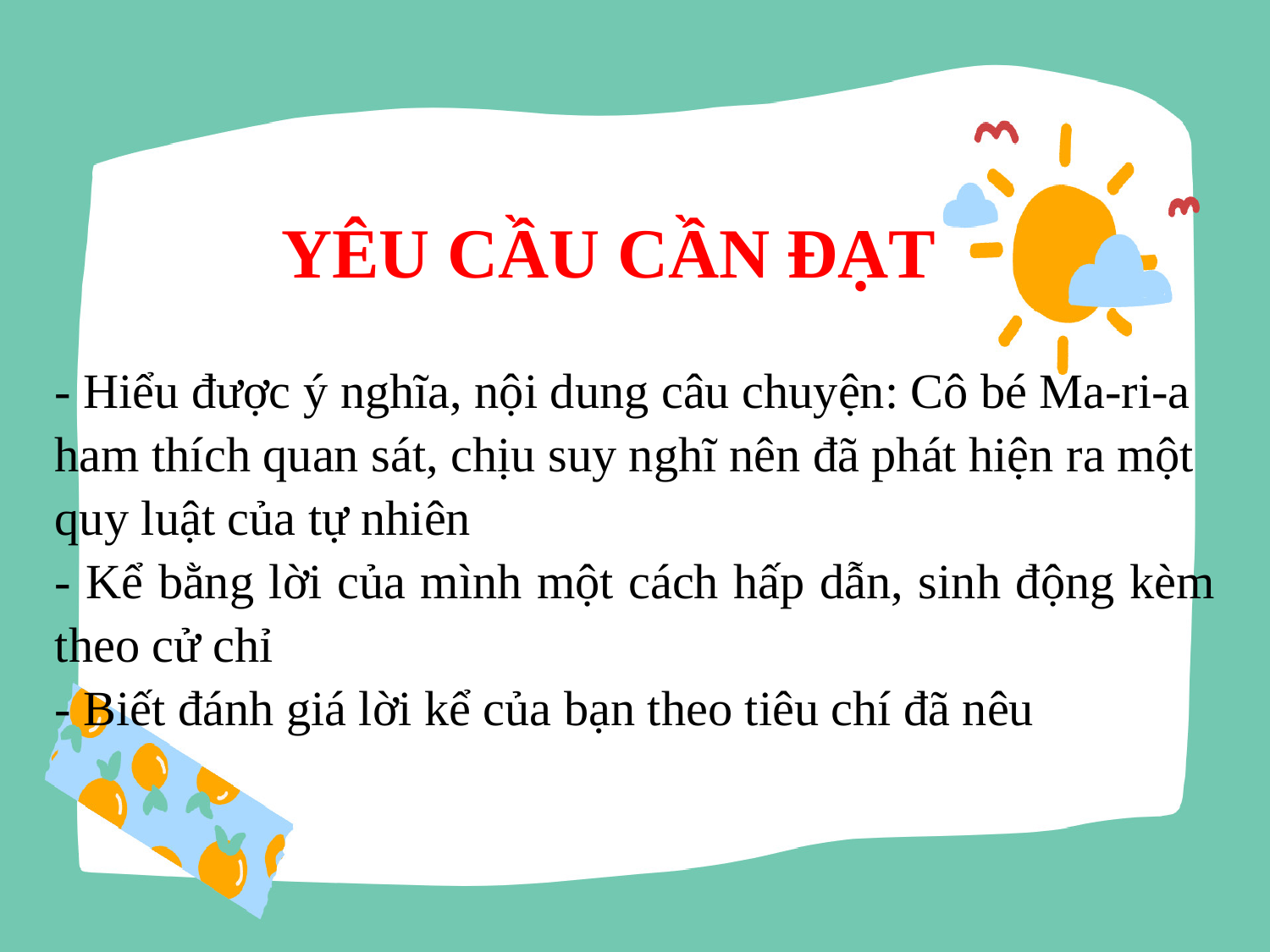

YÊU CẦU CẦN ĐẠT
- Hiểu được ý nghĩa, nội dung câu chuyện: Cô bé Ma-ri-a ham thích quan sát, chịu suy nghĩ nên đã phát hiện ra một quy luật của tự nhiên
- Kể bằng lời của mình một cách hấp dẫn, sinh động kèm theo cử chỉ
- Biết đánh giá lời kể của bạn theo tiêu chí đã nêu